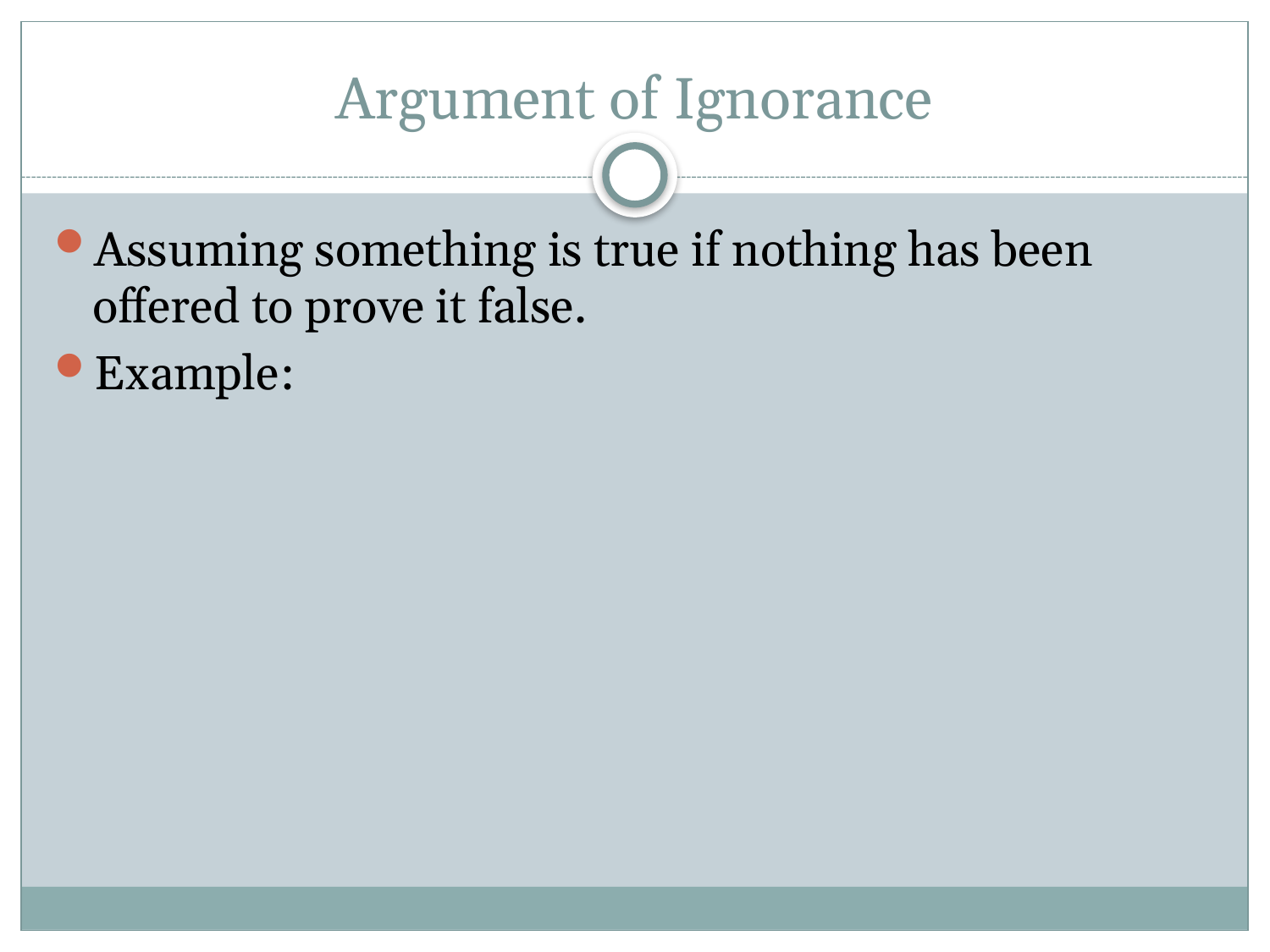

# Argument of Ignorance
Assuming something is true if nothing has been offered to prove it false.
Example: